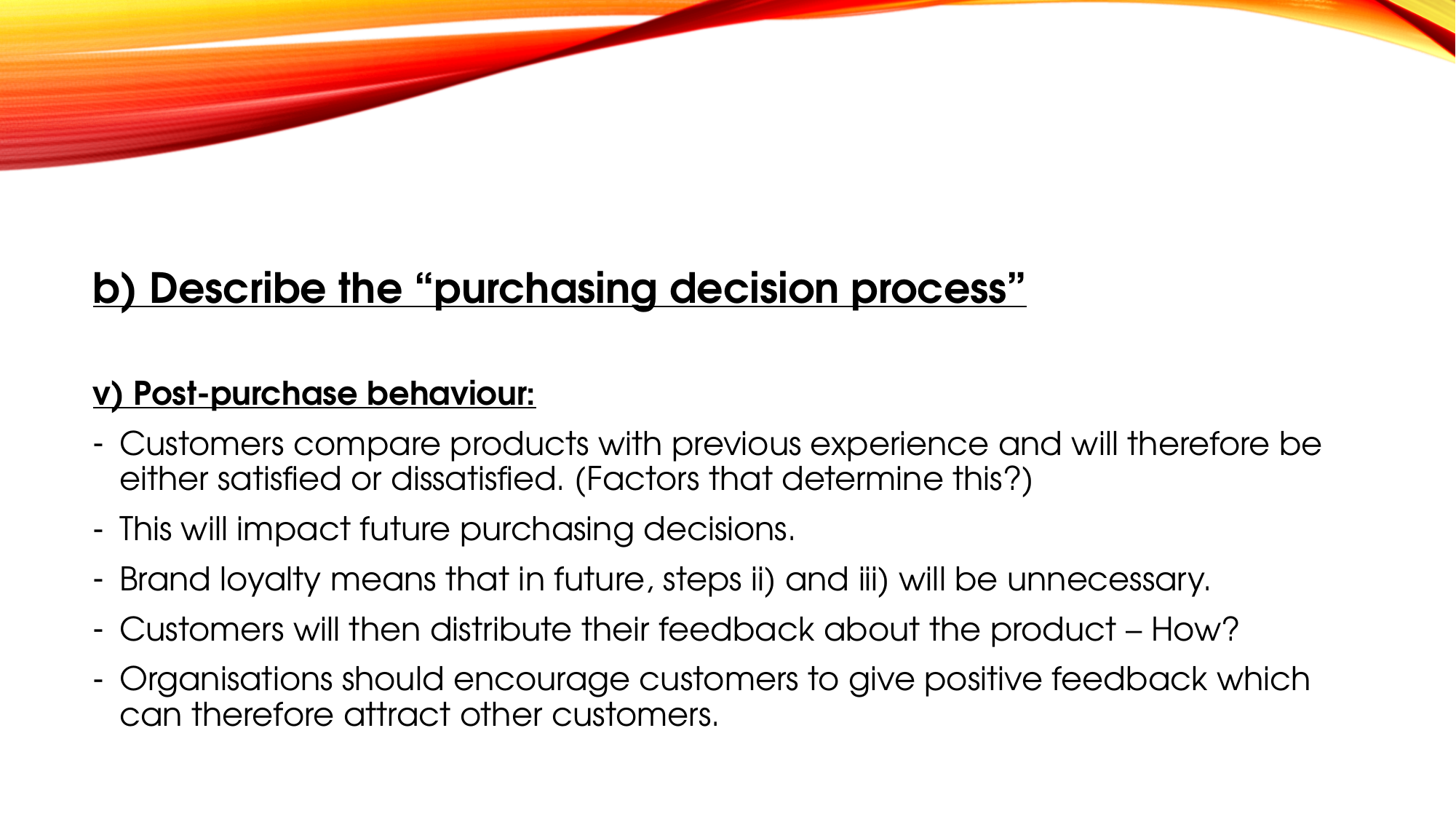

#
b) Describe the “purchasing decision process”

v) Post-purchase behaviour:
Customers compare products with previous experience and will therefore be either satisfied or dissatisfied. (Factors that determine this?)
This will impact future purchasing decisions.
Brand loyalty means that in future, steps ii) and iii) will be unnecessary.
Customers will then distribute their feedback about the product – How?
Organisations should encourage customers to give positive feedback which can therefore attract other customers.